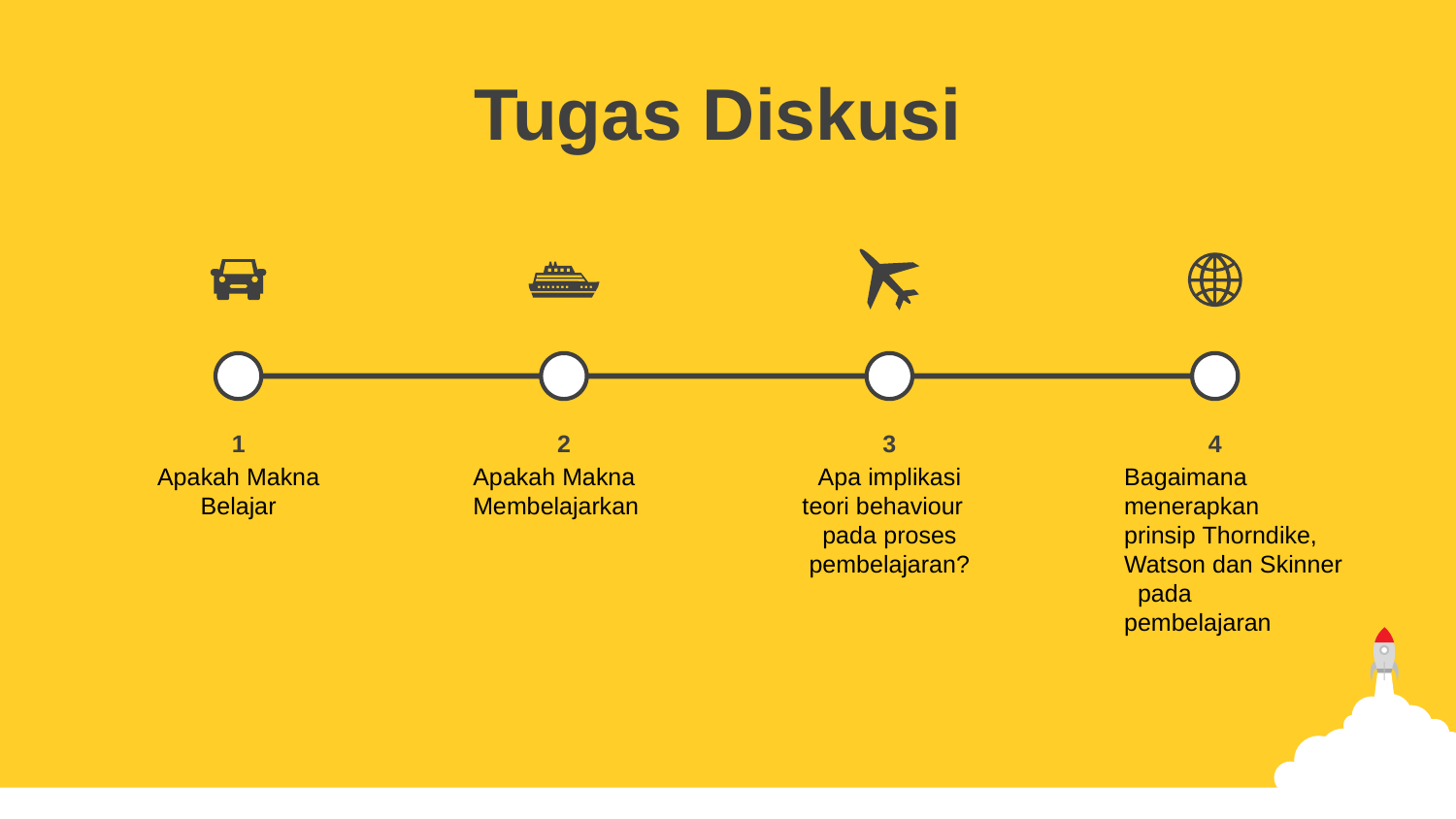

Tugas Diskusi

1
Apakah Makna Belajar
2
Apakah Makna Membelajarkan
3
Apa implikasi teori behaviour
pada proses
pembelajaran?
4
Bagaimana
menerapkan
prinsip Thorndike,   Watson dan Skinner    pada
pembelajaran